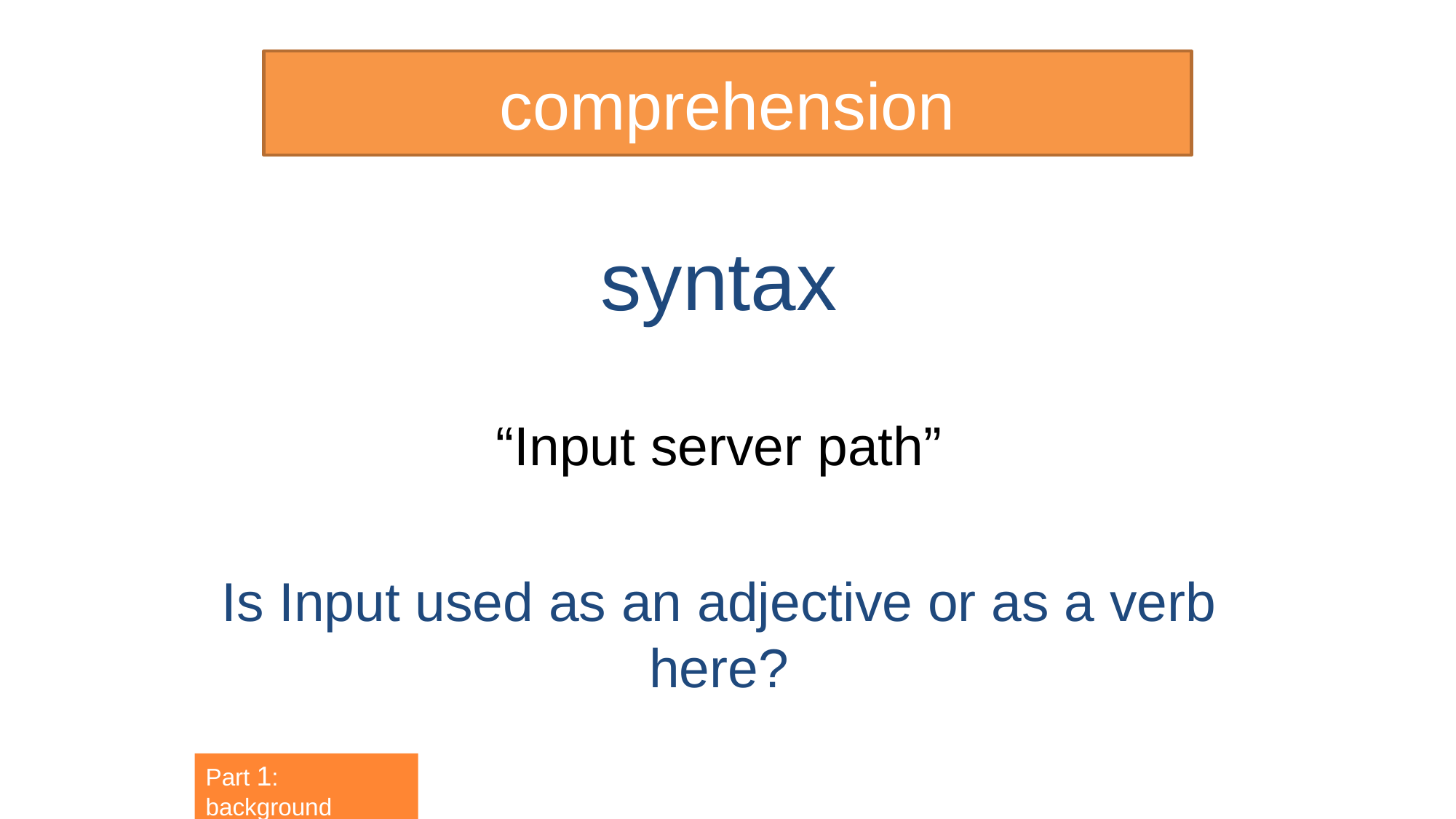

# comprehension
syntax
“Input server path”

Is Input used as an adjective or as a verb here?
Part 1: background